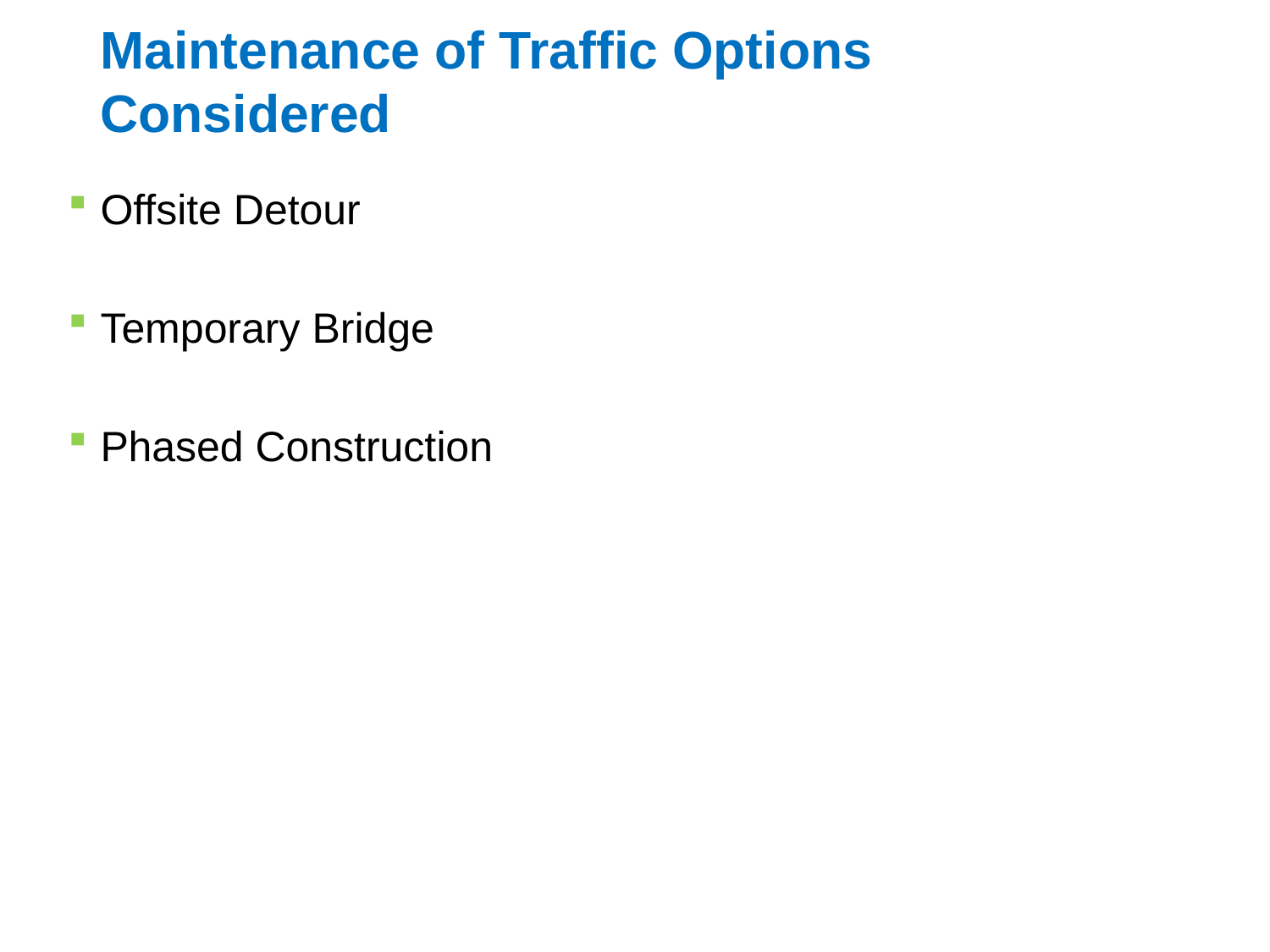

# Maintenance of Traffic Options Considered
Offsite Detour

Temporary Bridge

Phased Construction